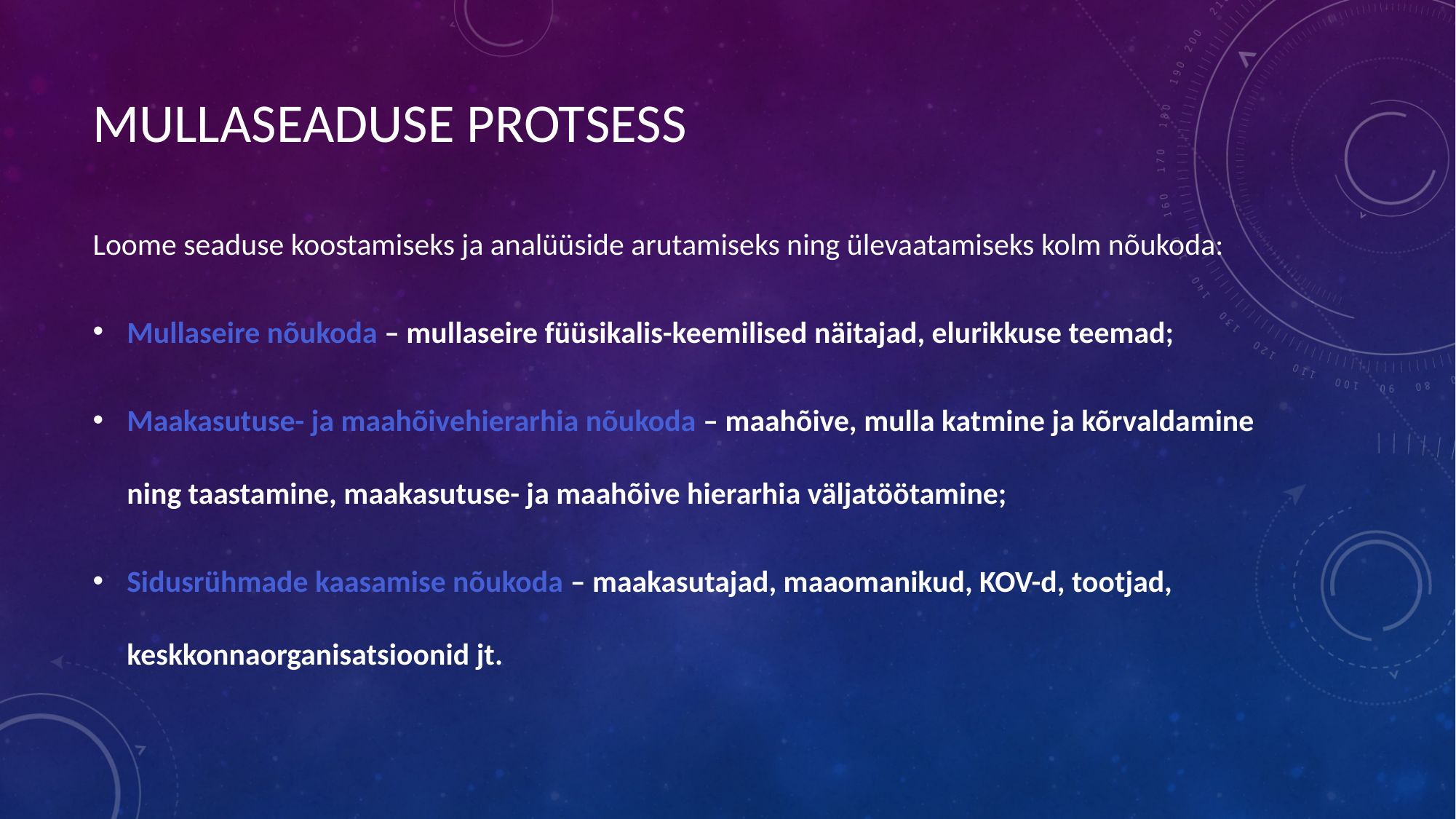

# Mullaseaduse protsess
Loome seaduse koostamiseks ja analüüside arutamiseks ning ülevaatamiseks kolm nõukoda:
Mullaseire nõukoda – mullaseire füüsikalis-keemilised näitajad, elurikkuse teemad;
Maakasutuse- ja maahõivehierarhia nõukoda – maahõive, mulla katmine ja kõrvaldamine ning taastamine, maakasutuse- ja maahõive hierarhia väljatöötamine;
Sidusrühmade kaasamise nõukoda – maakasutajad, maaomanikud, KOV-d, tootjad, keskkonnaorganisatsioonid jt.